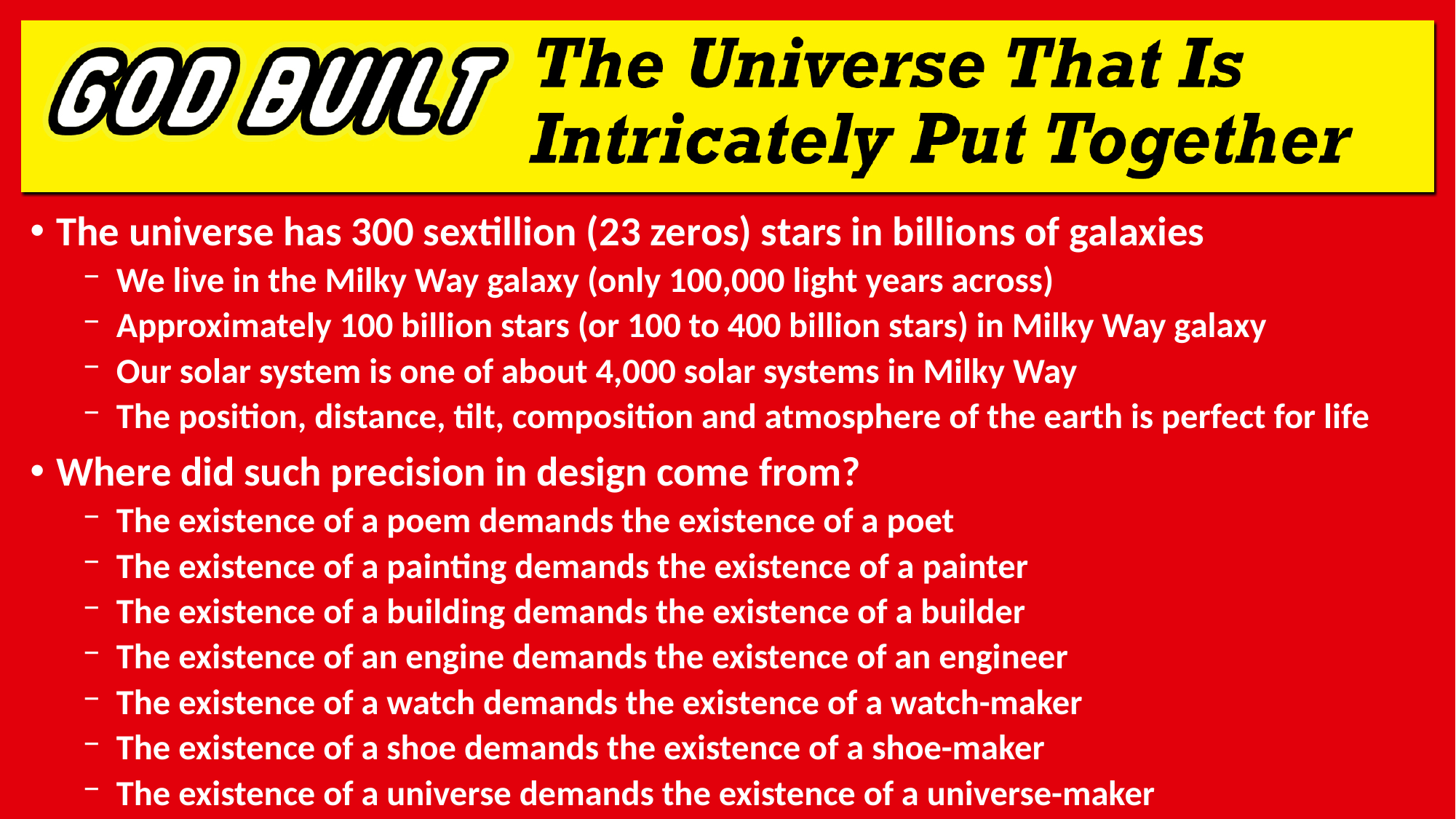

The universe has 300 sextillion (23 zeros) stars in billions of galaxies
We live in the Milky Way galaxy (only 100,000 light years across)
Approximately 100 billion stars (or 100 to 400 billion stars) in Milky Way galaxy
Our solar system is one of about 4,000 solar systems in Milky Way
The position, distance, tilt, composition and atmosphere of the earth is perfect for life
Where did such precision in design come from?
The existence of a poem demands the existence of a poet
The existence of a painting demands the existence of a painter
The existence of a building demands the existence of a builder
The existence of an engine demands the existence of an engineer
The existence of a watch demands the existence of a watch-maker
The existence of a shoe demands the existence of a shoe-maker
The existence of a universe demands the existence of a universe-maker